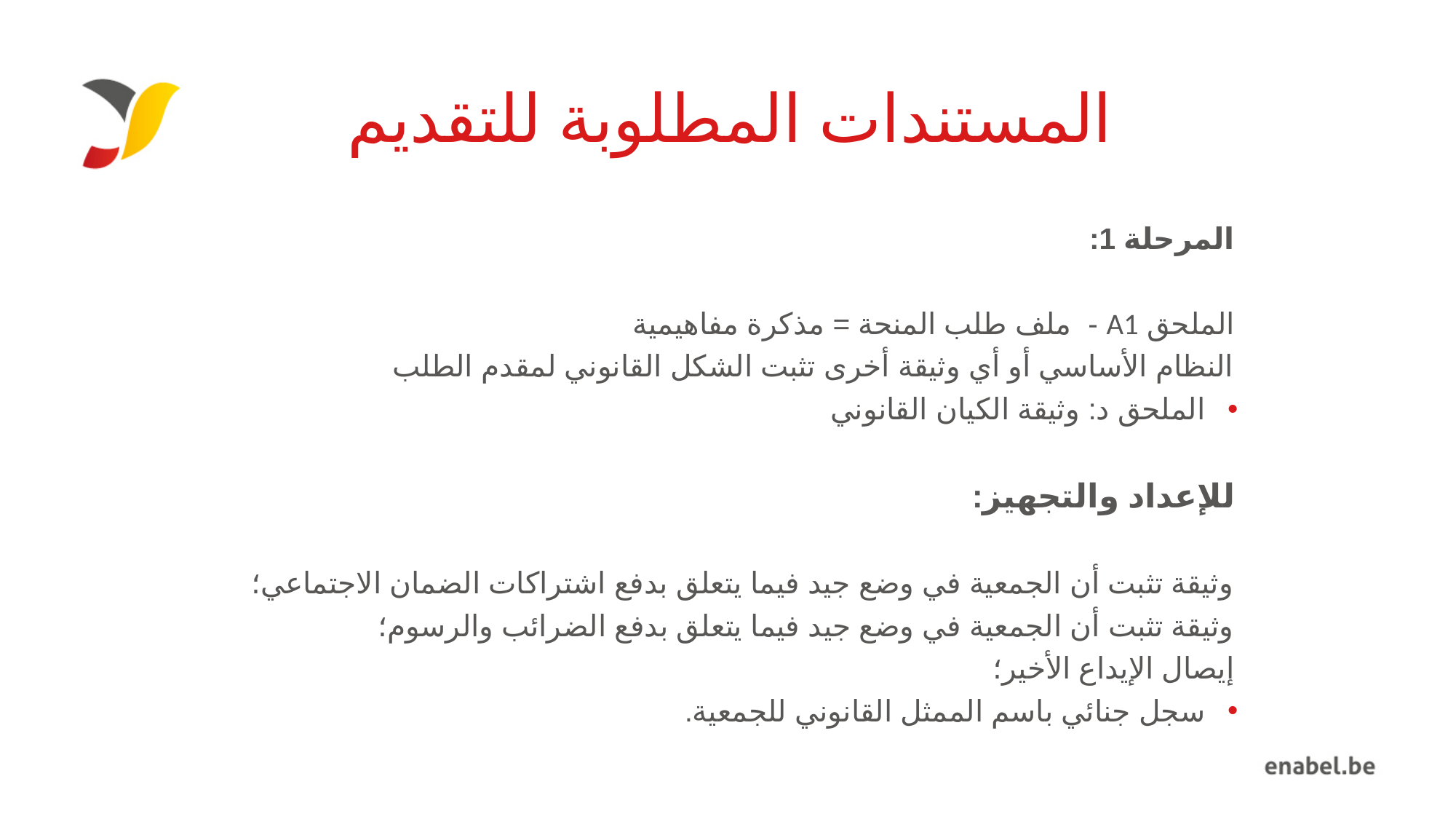

# المستندات المطلوبة للتقديم
المرحلة 1:

الملحق A1 -  ملف طلب المنحة = مذكرة مفاهيمية
النظام الأساسي أو أي وثيقة أخرى تثبت الشكل القانوني لمقدم الطلب
الملحق د: وثيقة الكيان القانوني

للإعداد والتجهيز:

وثيقة تثبت أن الجمعية في وضع جيد فيما يتعلق بدفع اشتراكات الضمان الاجتماعي؛
وثيقة تثبت أن الجمعية في وضع جيد فيما يتعلق بدفع الضرائب والرسوم؛
إيصال الإيداع الأخير؛
سجل جنائي باسم الممثل القانوني للجمعية.